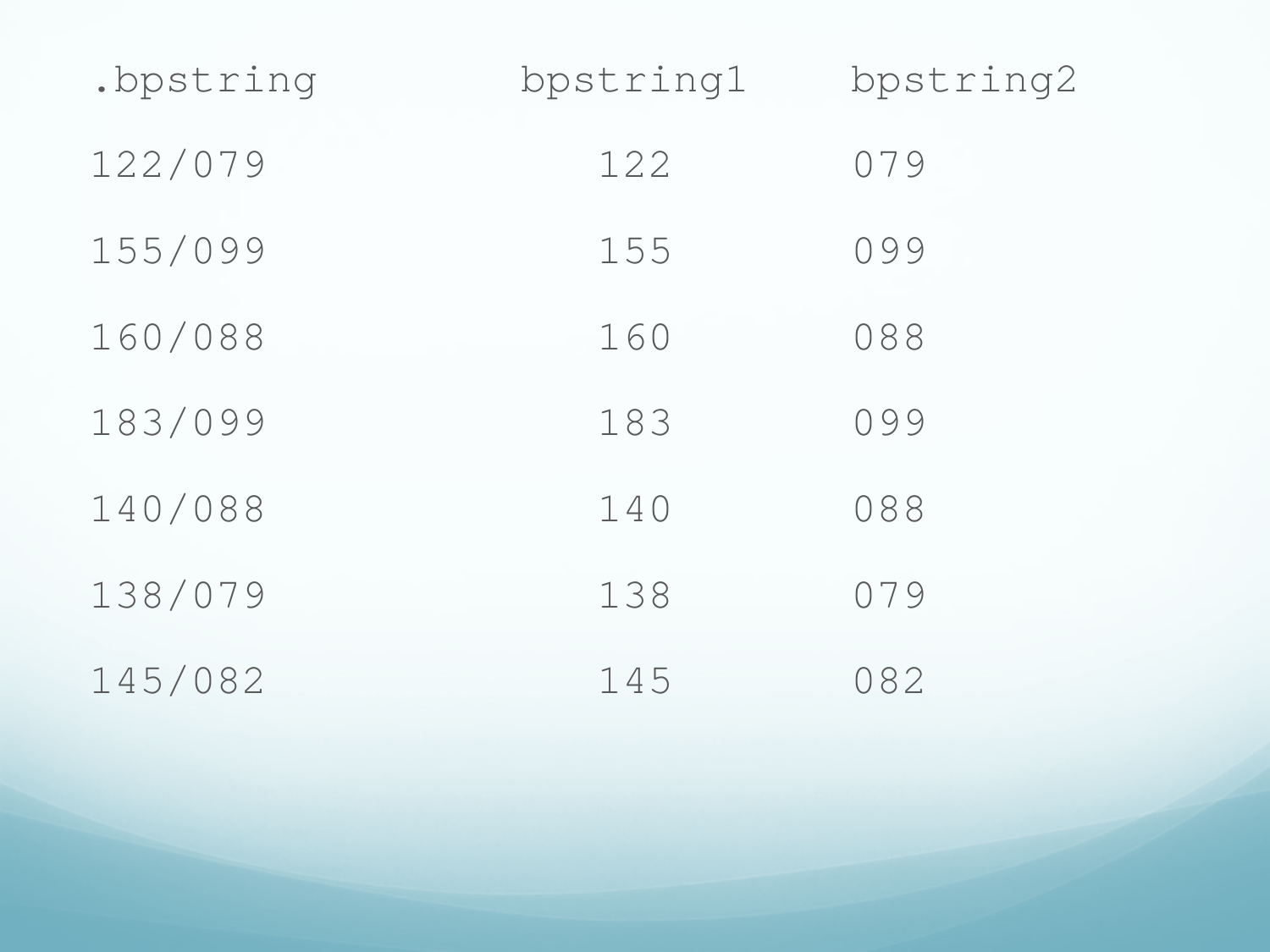

.bpstring	       bpstring1	bpstring2
122/079	          122		079
155/099	          155		099
160/088	          160		088
183/099	          183		099
140/088	          140		088
138/079	          138		079
145/082	          145		082